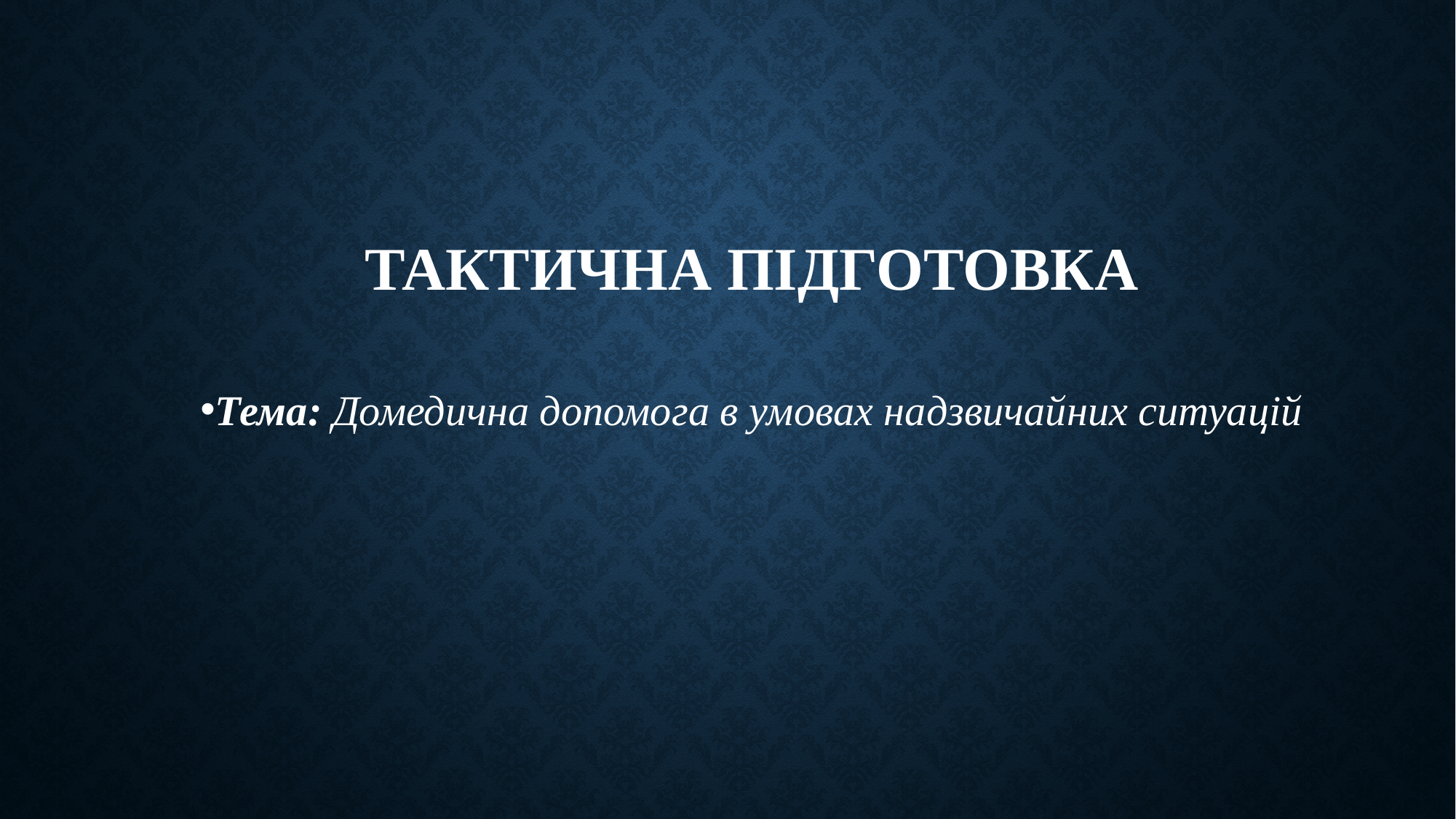

# ТАКТИЧНА ПІДГОТОВКА
Тема: Домедична допомога в умовах надзвичайних ситуацій